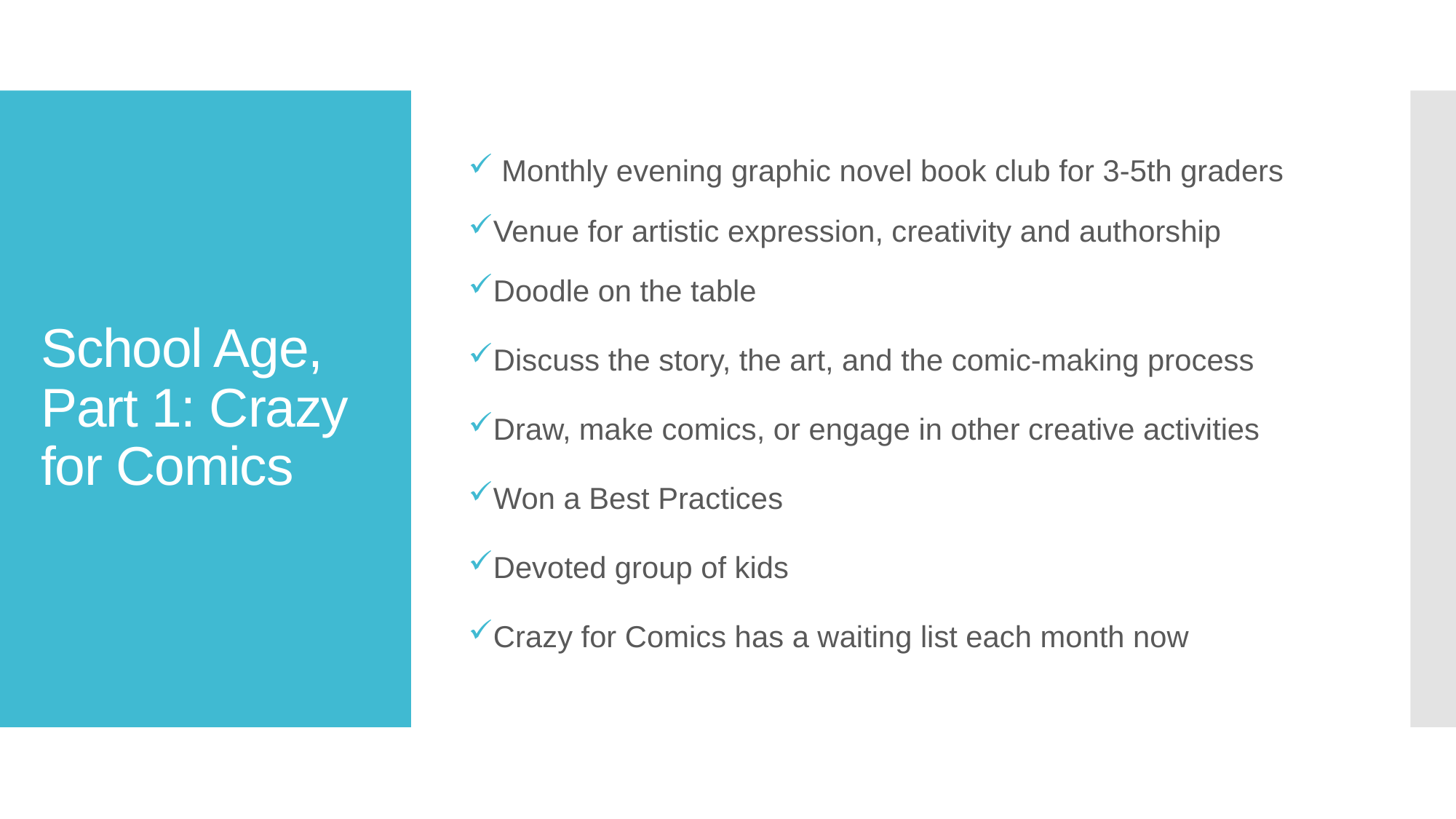

# School Age, Part 1: Crazy for Comics
 Monthly evening graphic novel book club for 3-5th graders
Venue for artistic expression, creativity and authorship
Doodle on the table
Discuss the story, the art, and the comic-making process
Draw, make comics, or engage in other creative activities
Won a Best Practices
Devoted group of kids
Crazy for Comics has a waiting list each month now